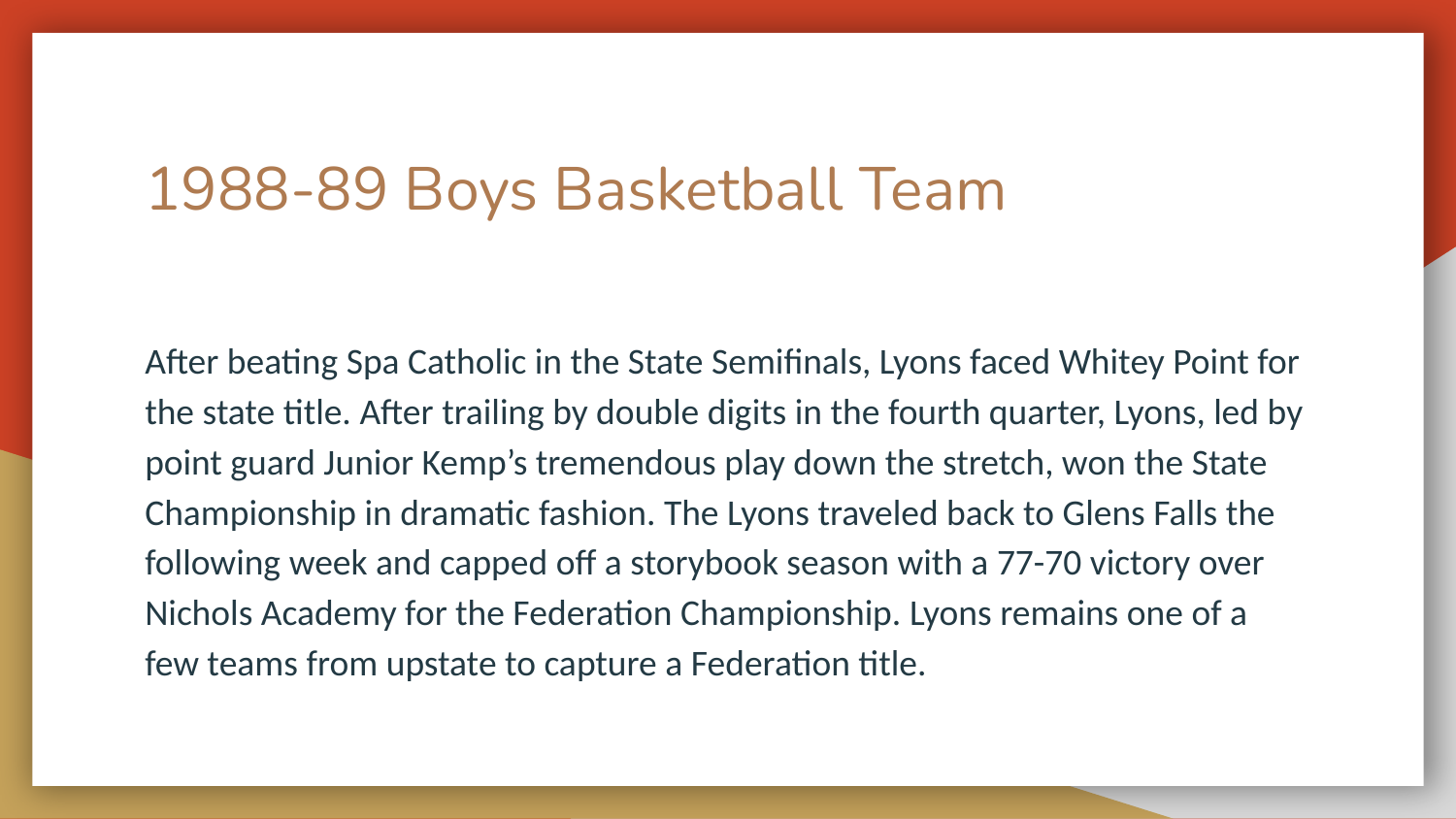

# 1988-89 Boys Basketball Team
After beating Spa Catholic in the State Semifinals, Lyons faced Whitey Point for the state title. After trailing by double digits in the fourth quarter, Lyons, led by point guard Junior Kemp’s tremendous play down the stretch, won the State Championship in dramatic fashion. The Lyons traveled back to Glens Falls the following week and capped off a storybook season with a 77-70 victory over Nichols Academy for the Federation Championship. Lyons remains one of a few teams from upstate to capture a Federation title.